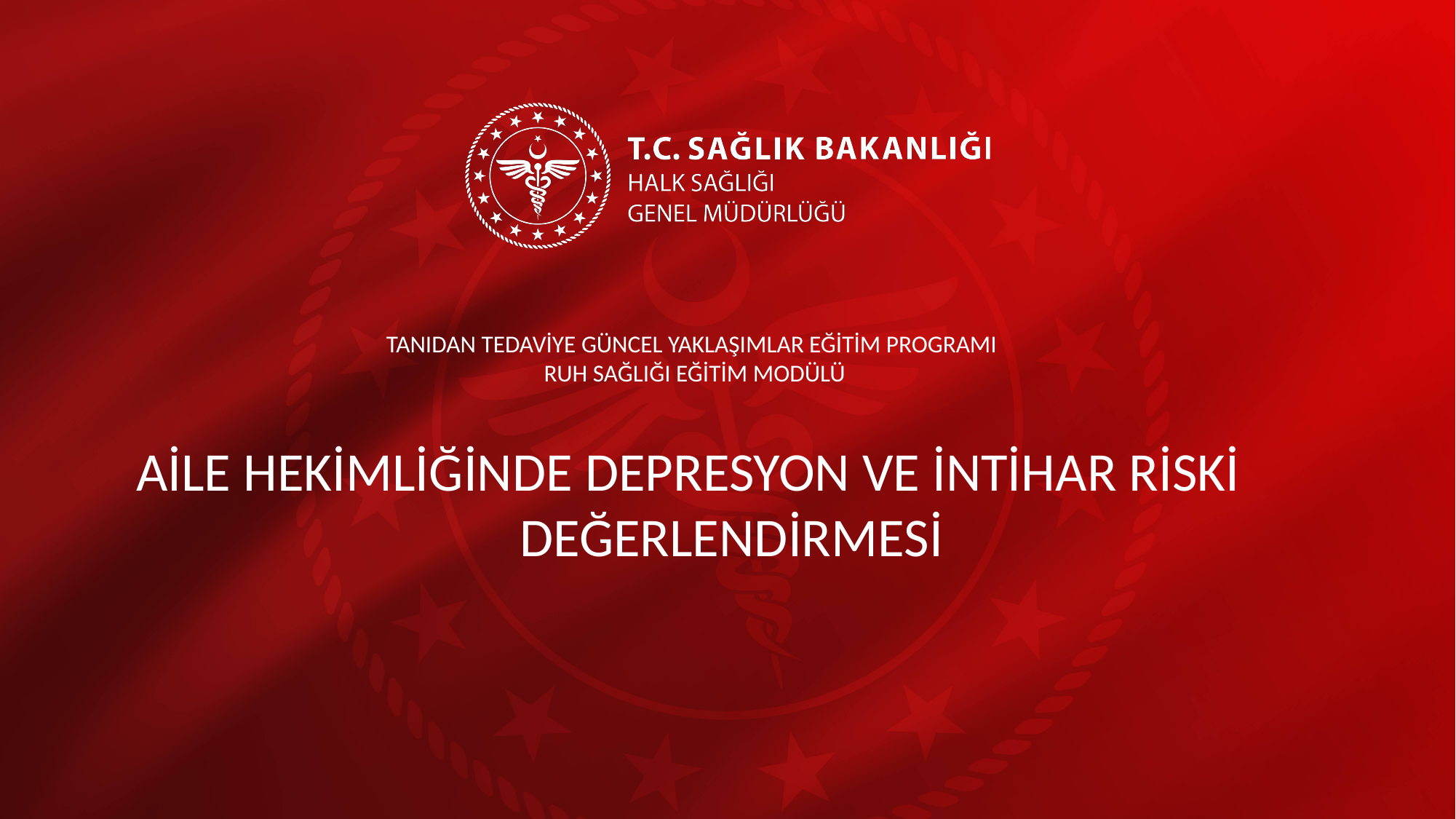

TANIDAN TEDAVİYE GÜNCEL YAKLAŞIMLAR EĞİTİM PROGRAMI
RUH SAĞLIĞI EĞİTİM MODÜLÜ
AİLE HEKİMLİĞİNDE DEPRESYON VE İNTİHAR RİSKİ
                               DEĞERLENDİRMESİ